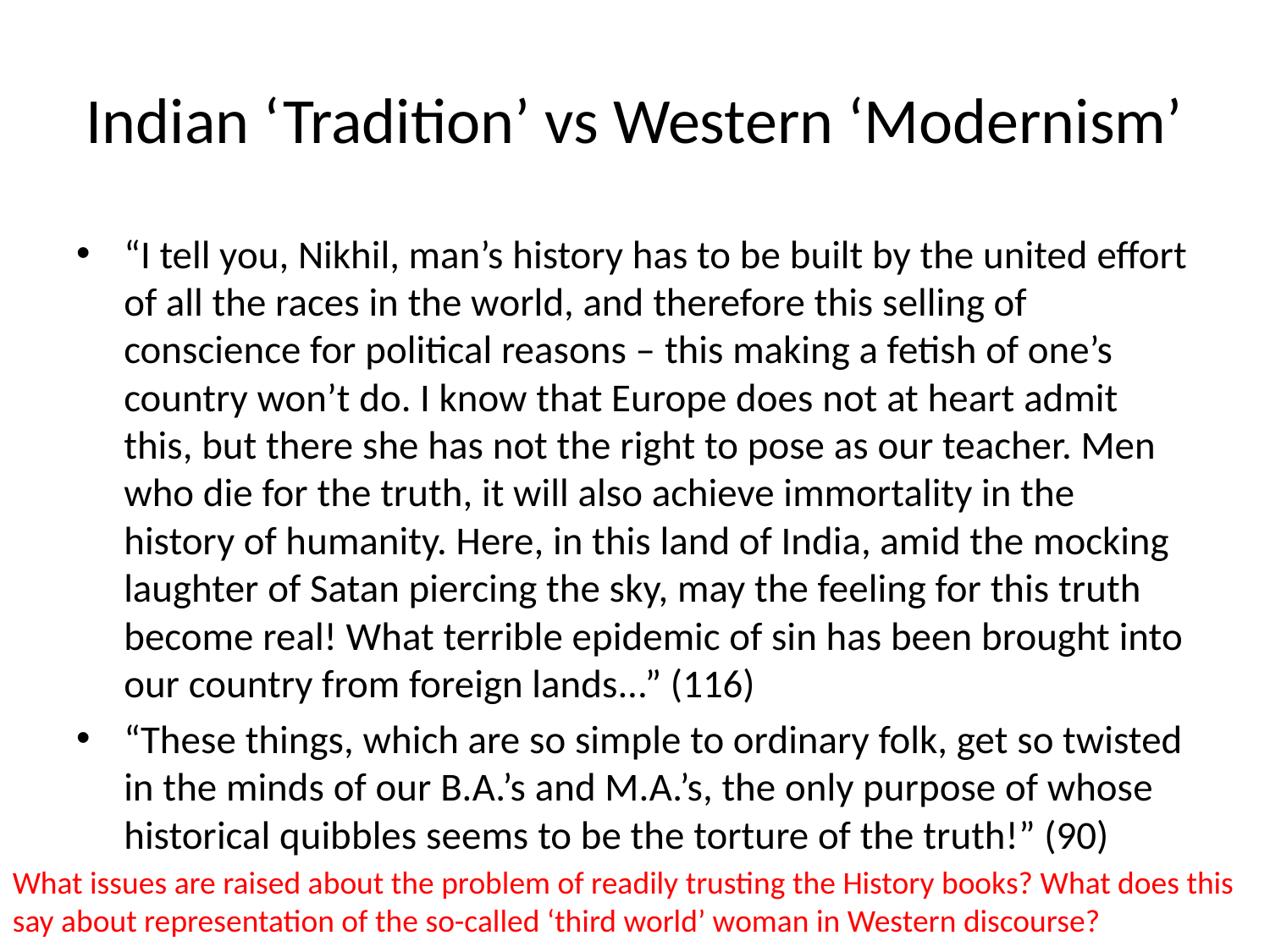

# Indian ‘Tradition’ vs Western ‘Modernism’
“I tell you, Nikhil, man’s history has to be built by the united effort of all the races in the world, and therefore this selling of conscience for political reasons – this making a fetish of one’s country won’t do. I know that Europe does not at heart admit this, but there she has not the right to pose as our teacher. Men who die for the truth, it will also achieve immortality in the history of humanity. Here, in this land of India, amid the mocking laughter of Satan piercing the sky, may the feeling for this truth become real! What terrible epidemic of sin has been brought into our country from foreign lands...” (116)
“These things, which are so simple to ordinary folk, get so twisted in the minds of our B.A.’s and M.A.’s, the only purpose of whose historical quibbles seems to be the torture of the truth!” (90)
What issues are raised about the problem of readily trusting the History books? What does this say about representation of the so-called ‘third world’ woman in Western discourse?